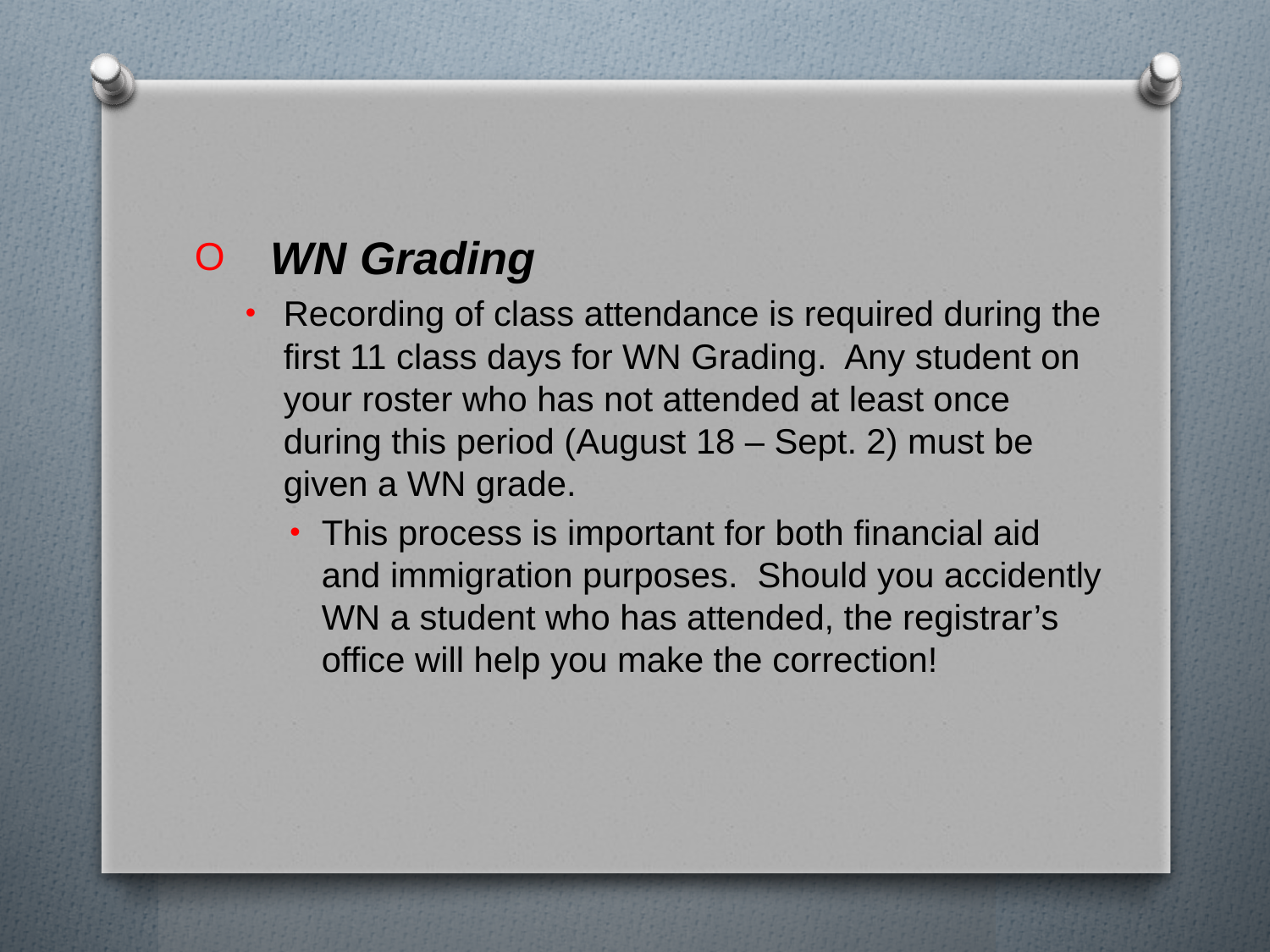

WN Grading
Recording of class attendance is required during the first 11 class days for WN Grading.  Any student on your roster who has not attended at least once during this period (August 18 – Sept. 2) must be given a WN grade.
This process is important for both financial aid and immigration purposes.  Should you accidently WN a student who has attended, the registrar’s office will help you make the correction!